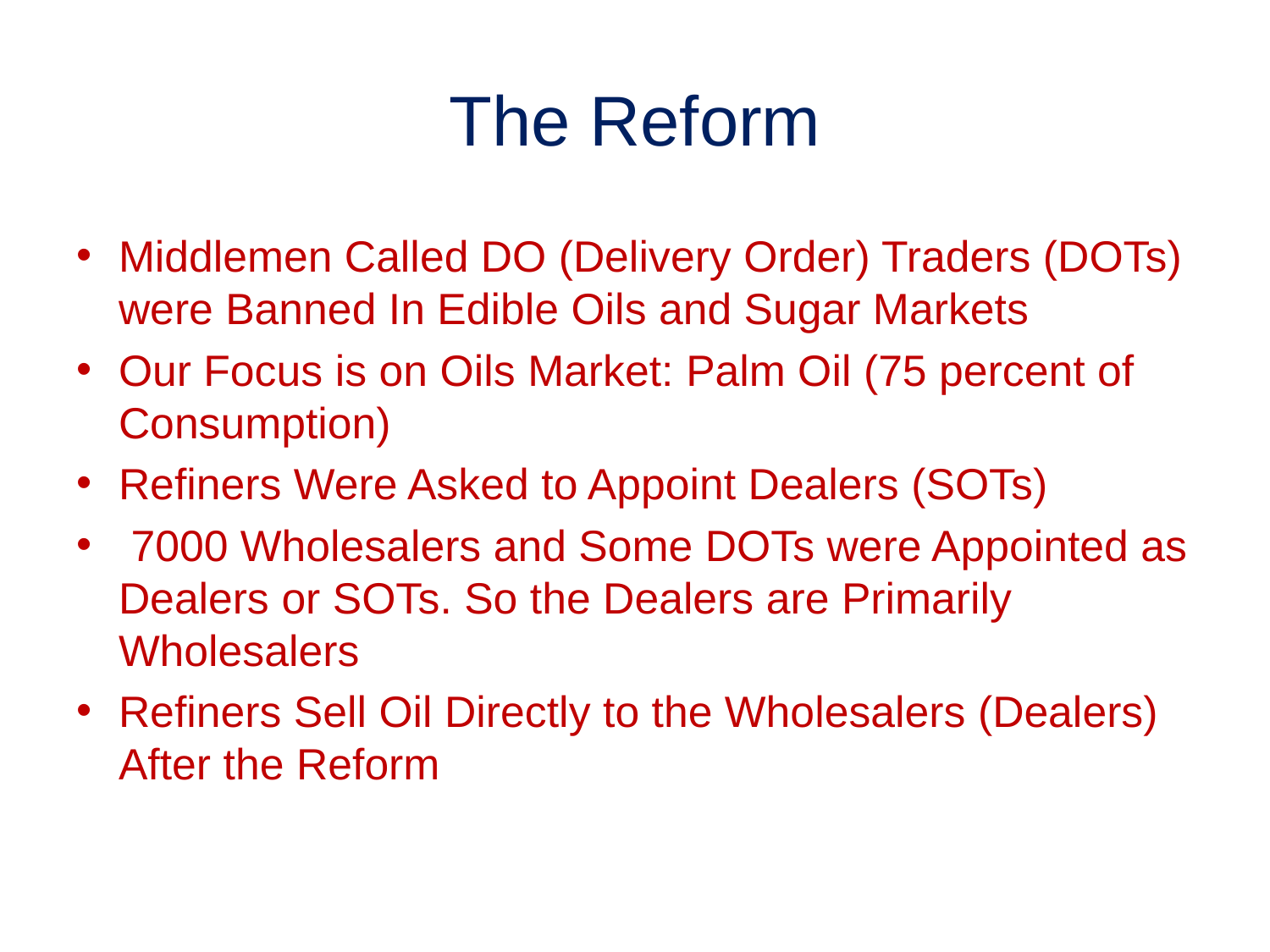

# The Reform
Middlemen Called DO (Delivery Order) Traders (DOTs) were Banned In Edible Oils and Sugar Markets
Our Focus is on Oils Market: Palm Oil (75 percent of Consumption)
Refiners Were Asked to Appoint Dealers (SOTs)
 7000 Wholesalers and Some DOTs were Appointed as Dealers or SOTs. So the Dealers are Primarily Wholesalers
Refiners Sell Oil Directly to the Wholesalers (Dealers) After the Reform